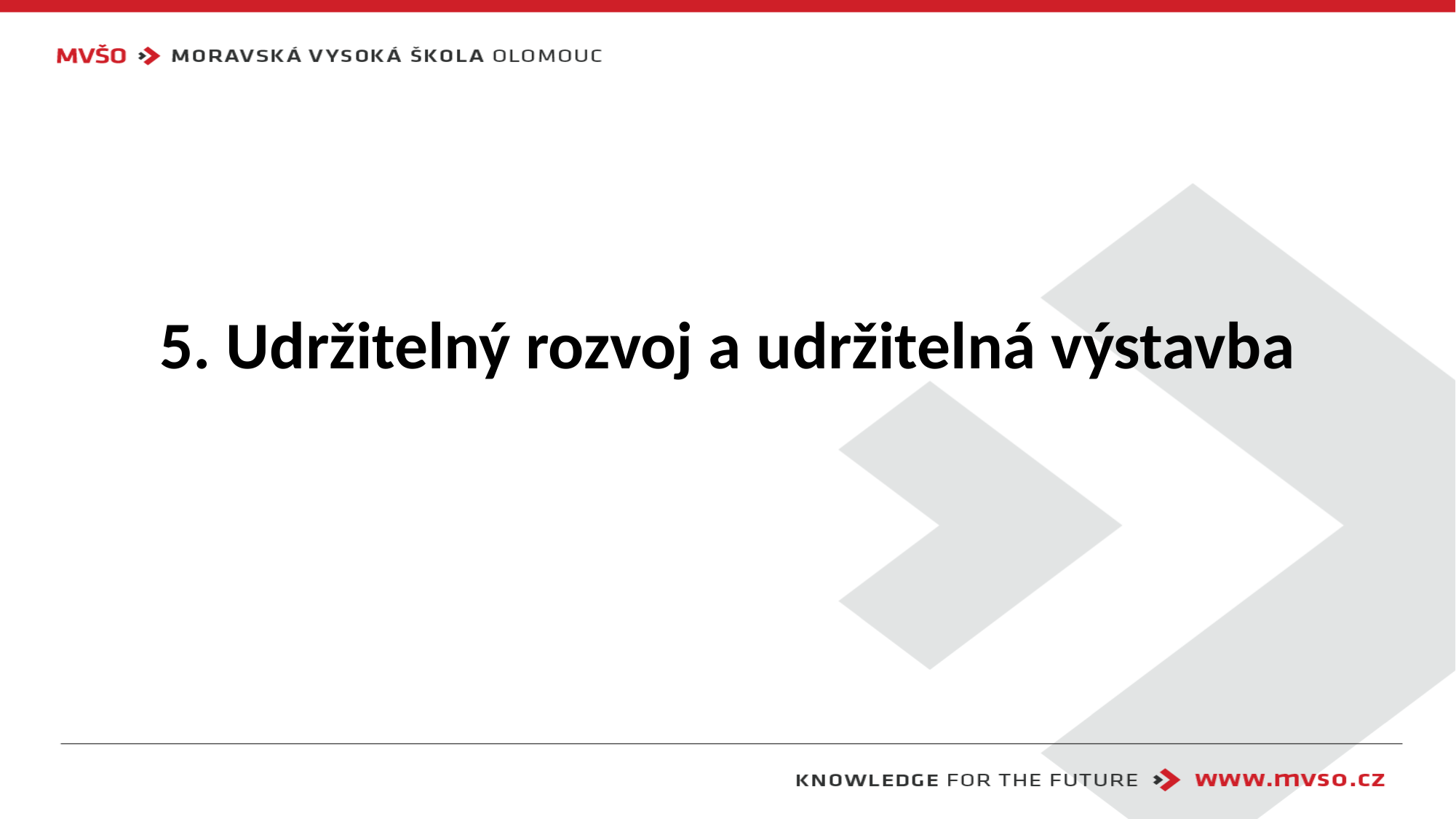

# 5. Udržitelný rozvoj a udržitelná výstavba